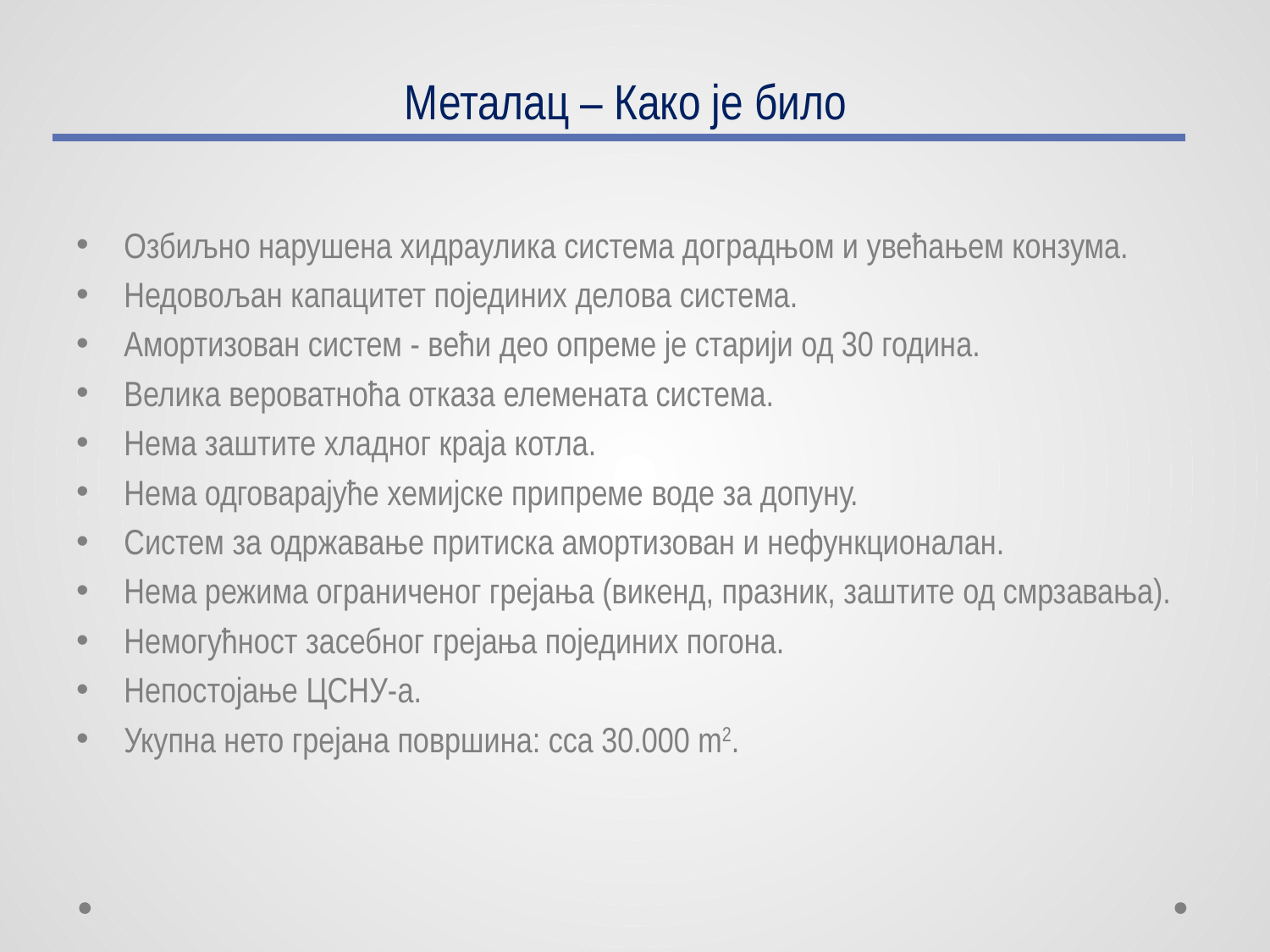

# Металац – Како је било

Озбиљно нарушена хидраулика система доградњом и увећањем конзума.
Недовољан капацитет појединих делова система.
Амортизован систем - већи део опреме је старији од 30 година.
Велика вероватноћа отказа елемената система.
Нема заштите хладног краја котла.
Нема одговарајуће хемијске припреме воде за допуну.
Систем за одржавање притиска амортизован и нефункционалан.
Нема режима ограниченог грејања (викенд, празник, заштите од смрзавања).
Немогућност засебног грејања појединих погона.
Непостојање ЦСНУ-а.
Укупна нето грејана површина: cca 30.000 m2.